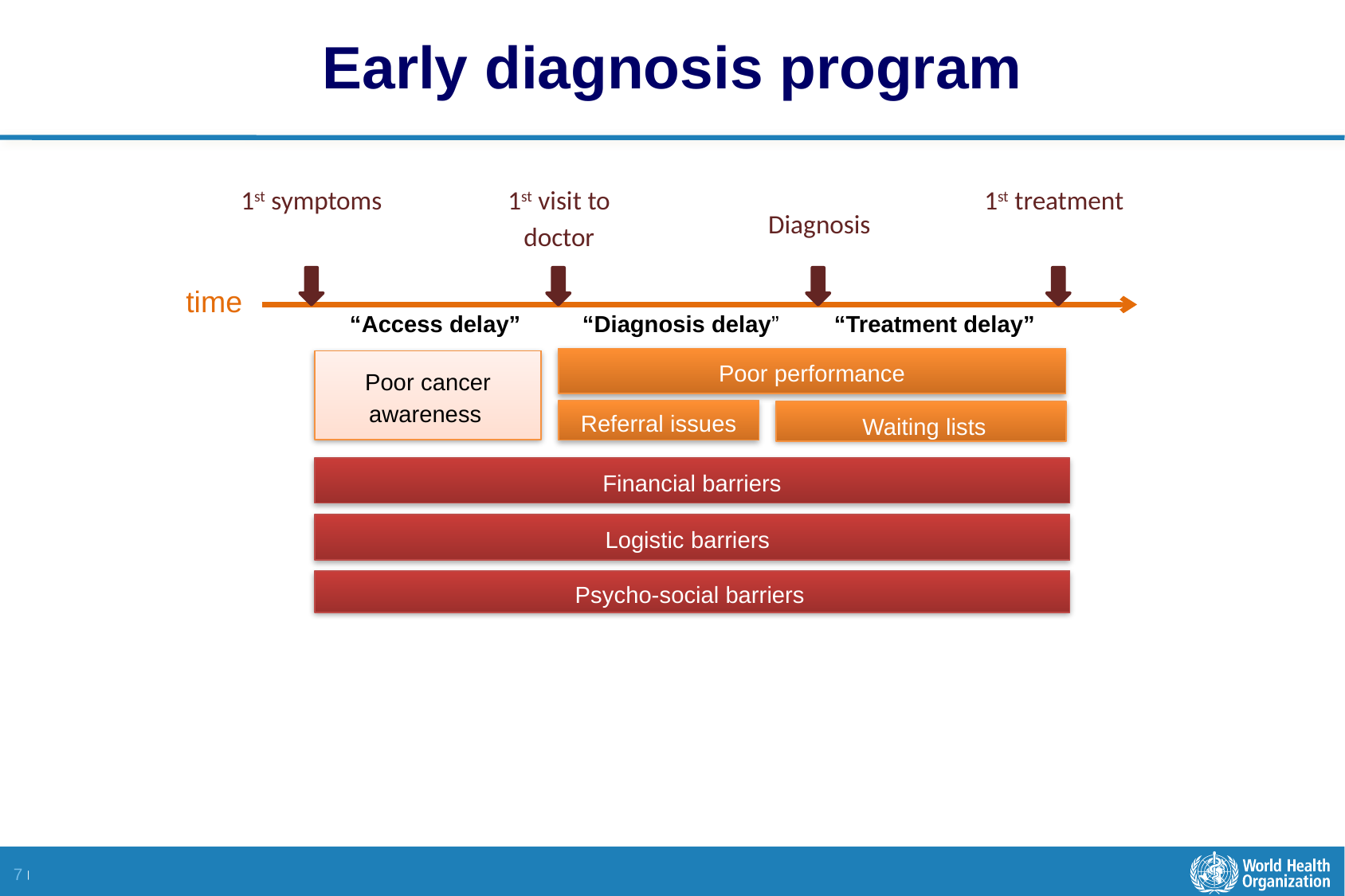

Early diagnosis program
1st symptoms
1st visit to doctor
1st treatment
Diagnosis

time
“Access delay”

“Diagnosis delay”
“Treatment delay”
Poor performance
Poor cancer awareness
Referral issues
 Waiting lists
Financial barriers
Logistic barriers
Psycho-social barriers